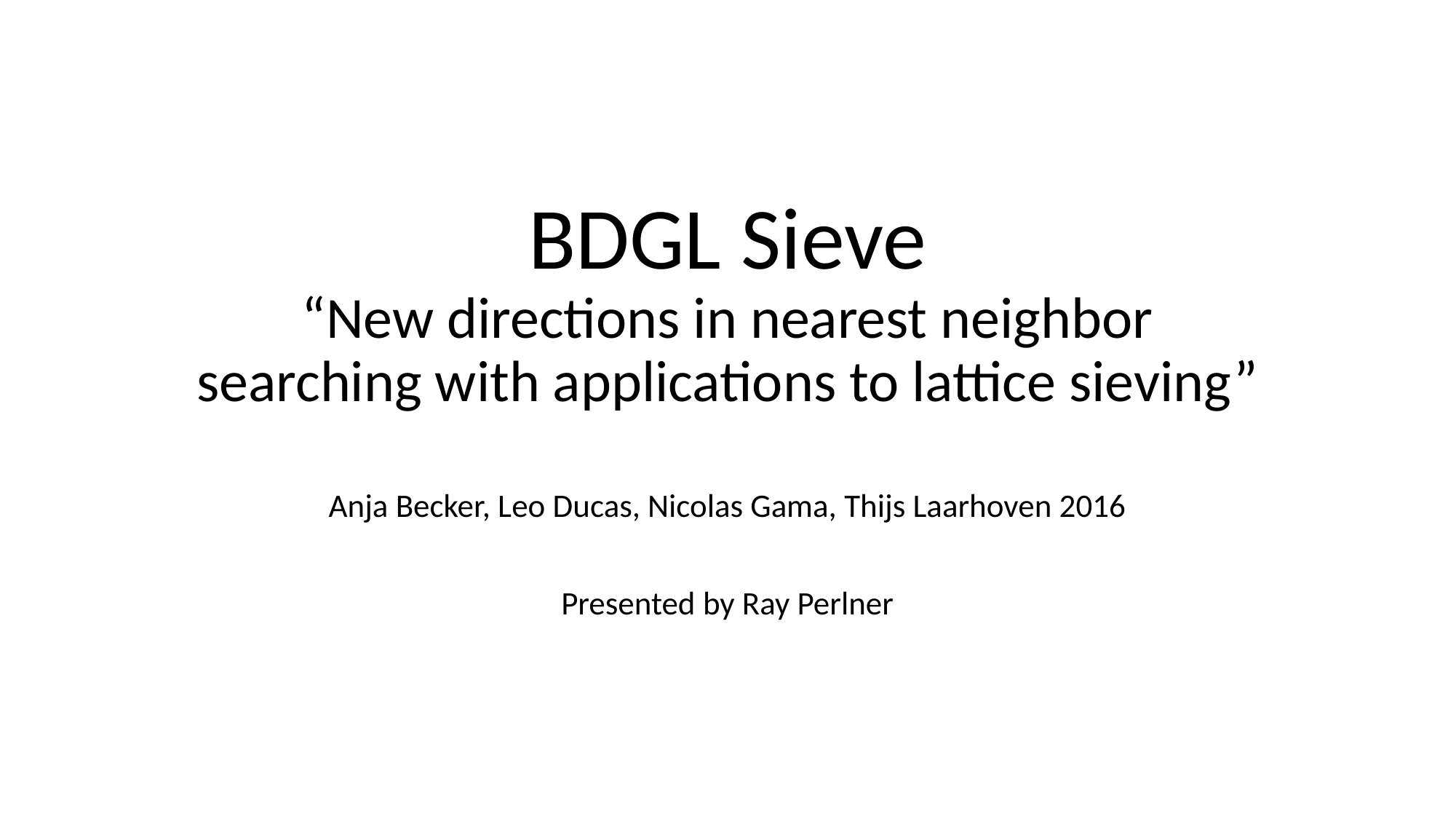

# BDGL Sieve “New directions in nearest neighbor searching with applications to lattice sieving”

Anja Becker, Leo Ducas, Nicolas Gama, Thijs Laarhoven 2016

Presented by Ray Perlner